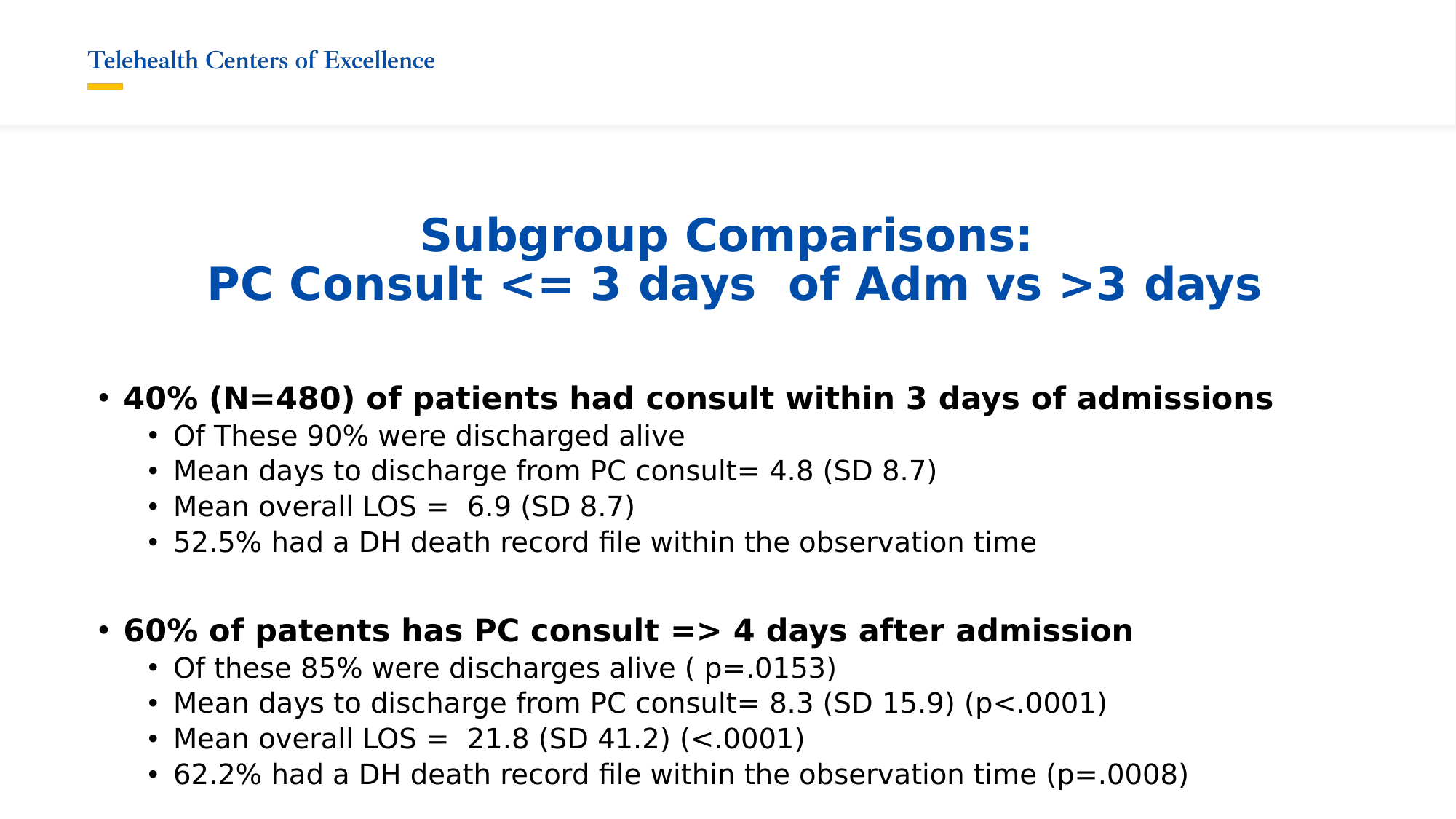

# Subgroup Comparisons: PC Consult <= 3 days  of Adm vs >3 days
40% (N=480) of patients had consult within 3 days of admissions
Of These 90% were discharged alive
Mean days to discharge from PC consult= 4.8 (SD 8.7)
Mean overall LOS =  6.9 (SD 8.7)
52.5% had a DH death record file within the observation time

60% of patents has PC consult => 4 days after admission
Of these 85% were discharges alive ( p=.0153)
Mean days to discharge from PC consult= 8.3 (SD 15.9) (p<.0001)
Mean overall LOS =  21.8 (SD 41.2) (<.0001)
62.2% had a DH death record file within the observation time (p=.0008)